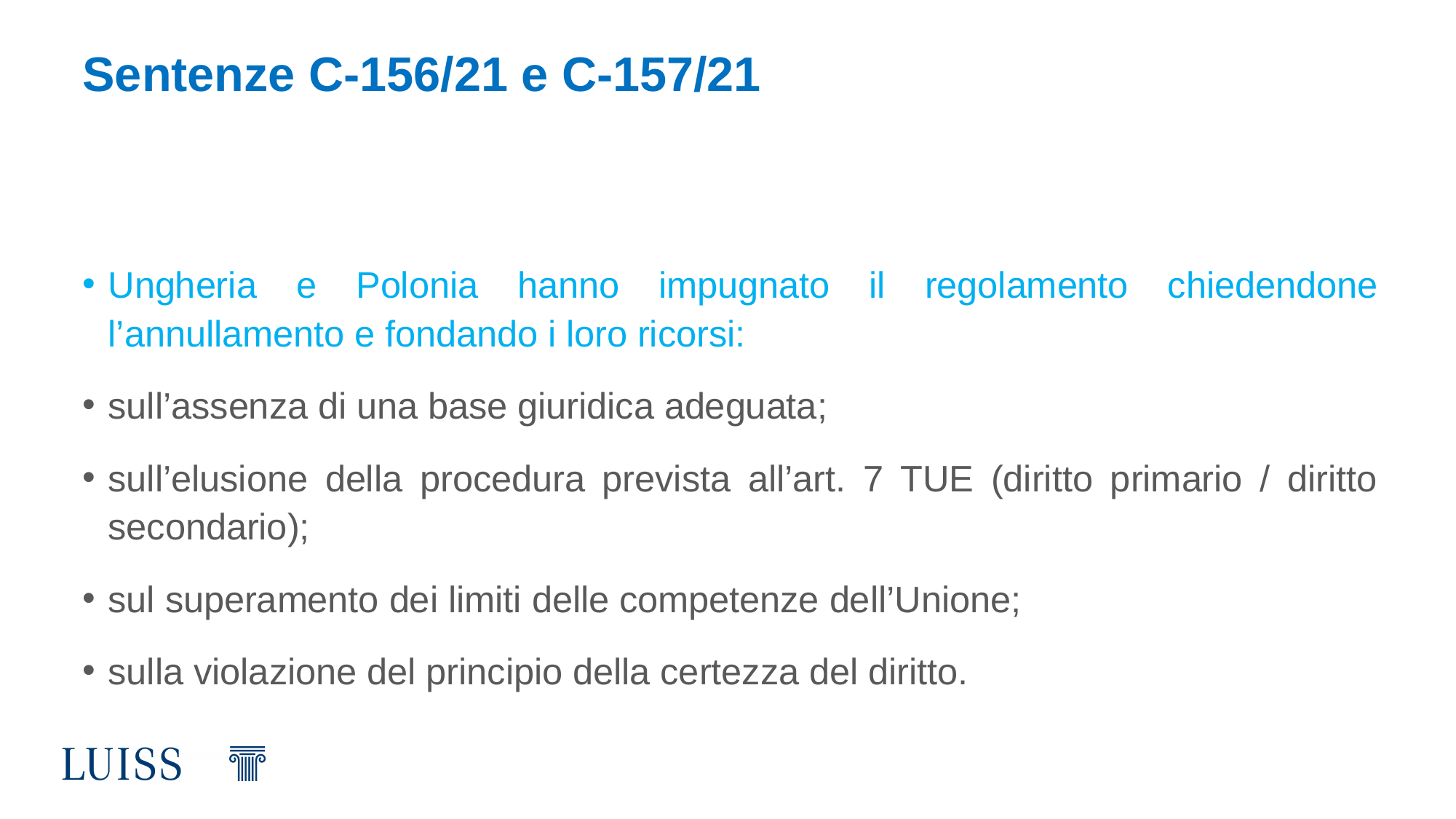

# Sentenze C-156/21 e C-157/21

Ungheria e Polonia hanno impugnato il regolamento chiedendone l’annullamento e fondando i loro ricorsi:
sull’assenza di una base giuridica adeguata;
sull’elusione della procedura prevista all’art. 7 TUE (diritto primario / diritto secondario);
sul superamento dei limiti delle competenze dell’Unione;
sulla violazione del principio della certezza del diritto.